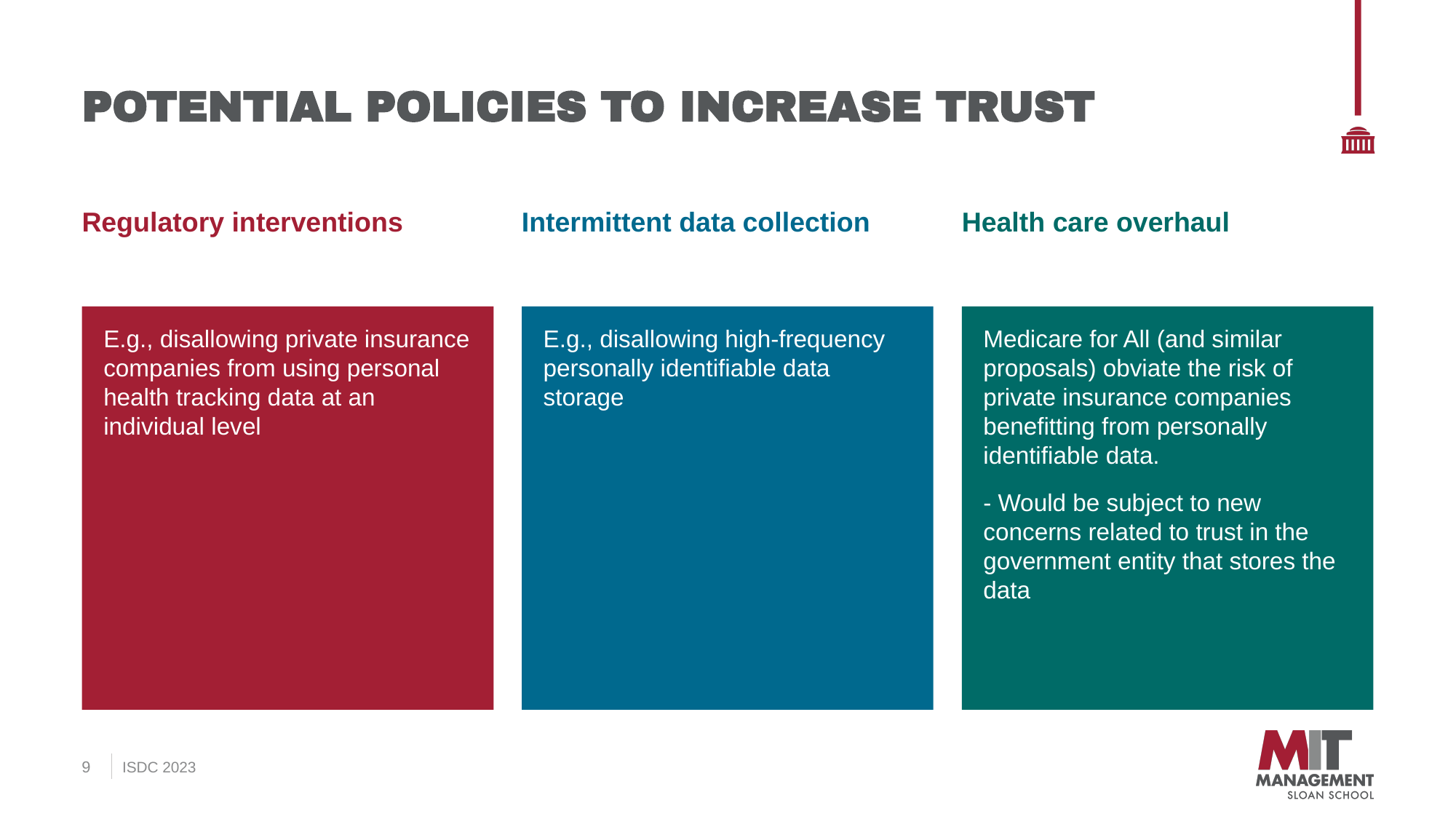

# Potential policies to increase trust
Regulatory interventions

Intermittent data collection
Health care overhaul
E.g., disallowing private insurance companies from using personal health tracking data at an individual level
E.g., disallowing high-frequency personally identifiable data storage
Medicare for All (and similar proposals) obviate the risk of private insurance companies benefitting from personally identifiable data.
- Would be subject to new concerns related to trust in the government entity that stores the data

9
ISDC 2023